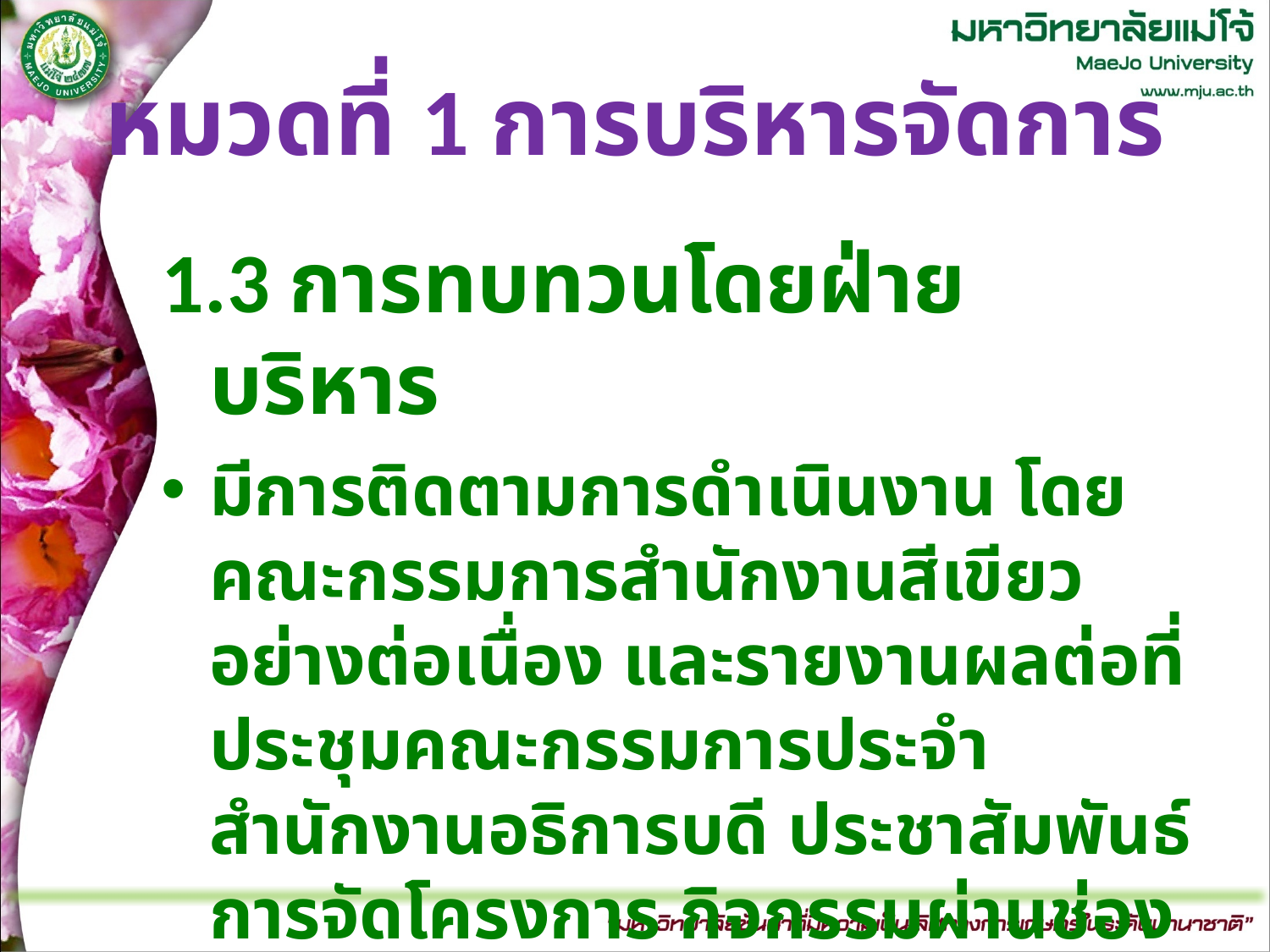

# หมวดที่ 1 การบริหารจัดการ
1.3 การทบทวนโดยฝ่ายบริหาร
มีการติดตามการดำเนินงาน โดยคณะกรรมการสำนักงานสีเขียวอย่างต่อเนื่อง และรายงานผลต่อที่ประชุมคณะกรรมการประจำสำนักงานอธิการบดี ประชาสัมพันธ์การจัดโครงการ กิจกรรมผ่านช่องทางต่าง ๆ